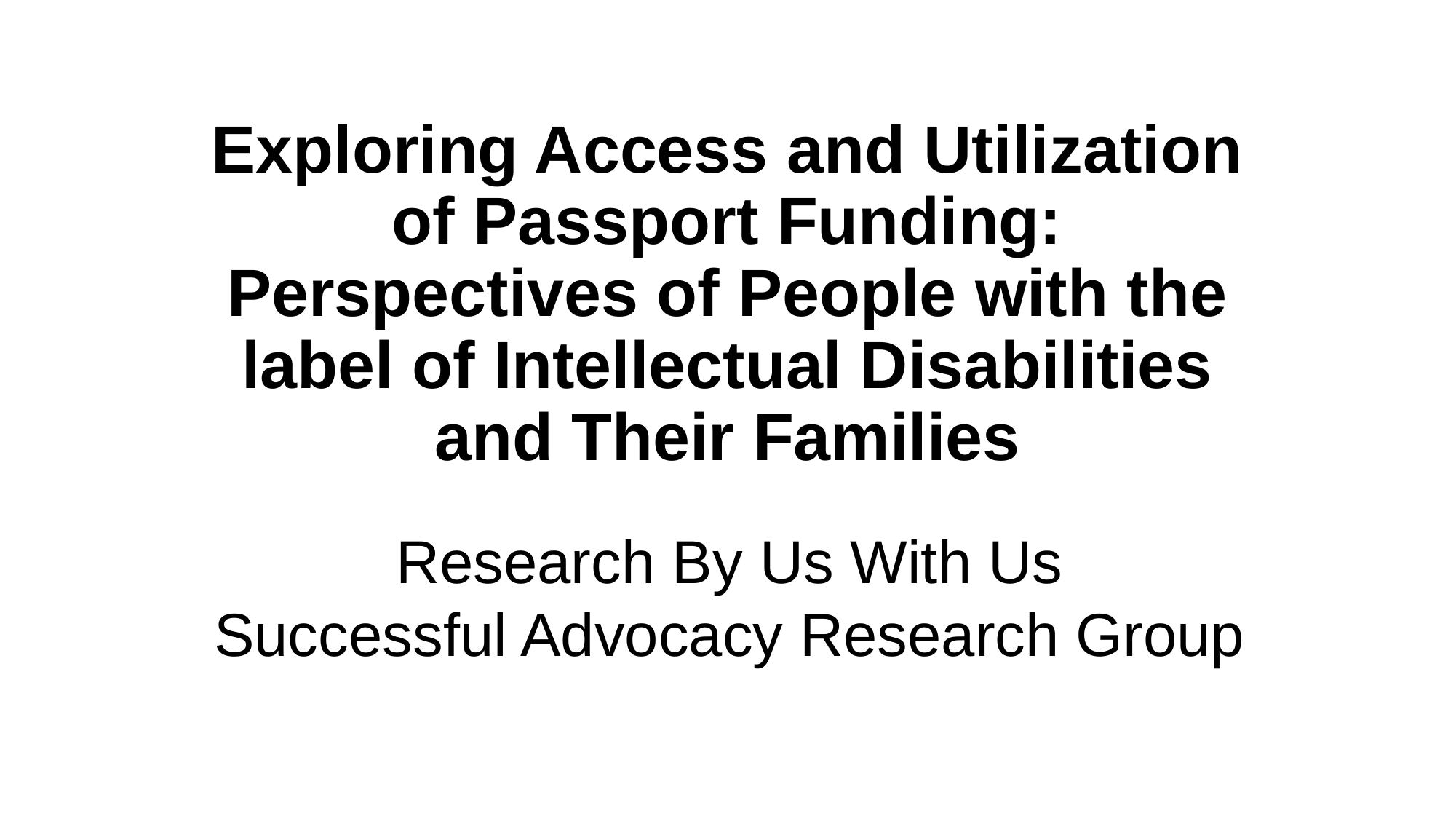

# Exploring Access and Utilization of Passport Funding: Perspectives of People with the label of Intellectual Disabilities and Their Families

Research By Us With Us
Successful Advocacy Research Group